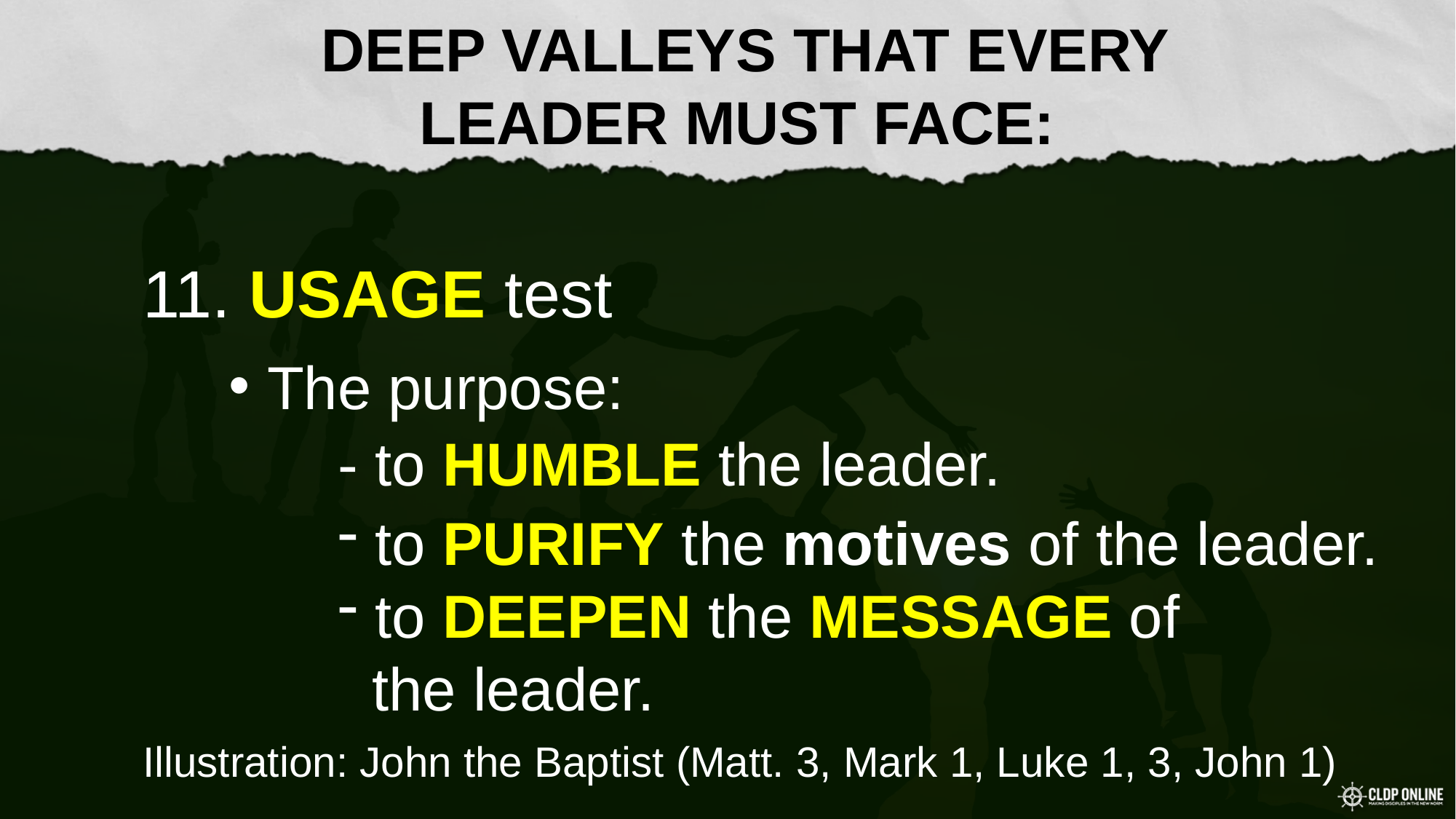

DEEP VALLEYS THAT EVERY
LEADER MUST FACE:
#
11. USAGE test
 The purpose:
- to HUMBLE the leader.
 to PURIFY the motives of the leader.
 to DEEPEN the MESSAGE of
  the leader.
Illustration: John the Baptist (Matt. 3, Mark 1, Luke 1, 3, John 1)